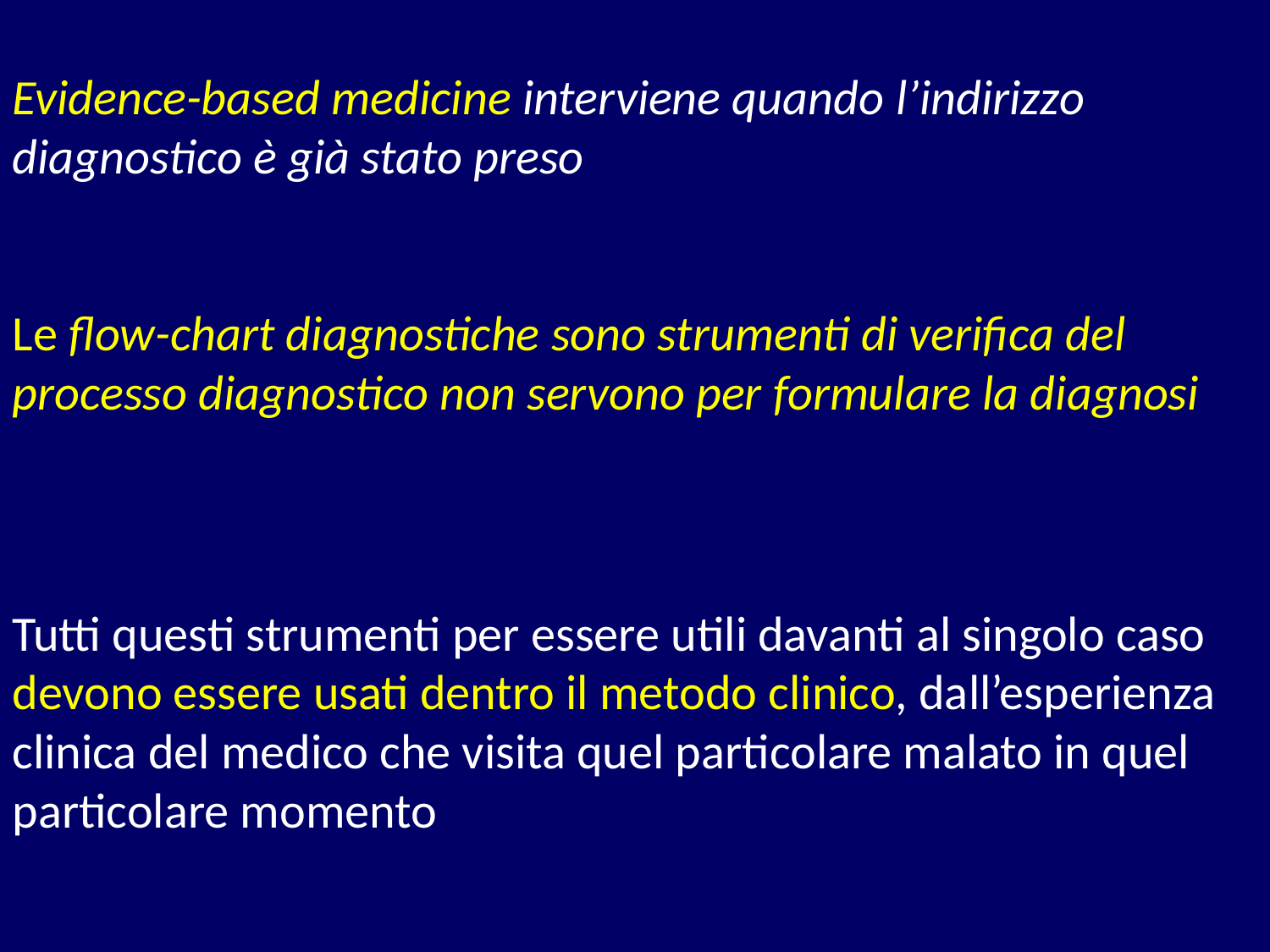

Evidence-based medicine interviene quando l’indirizzo diagnostico è già stato preso

Le flow-chart diagnostiche sono strumenti di verifica del processo diagnostico non servono per formulare la diagnosi

Tutti questi strumenti per essere utili davanti al singolo caso devono essere usati dentro il metodo clinico, dall’esperienza clinica del medico che visita quel particolare malato in quel particolare momento